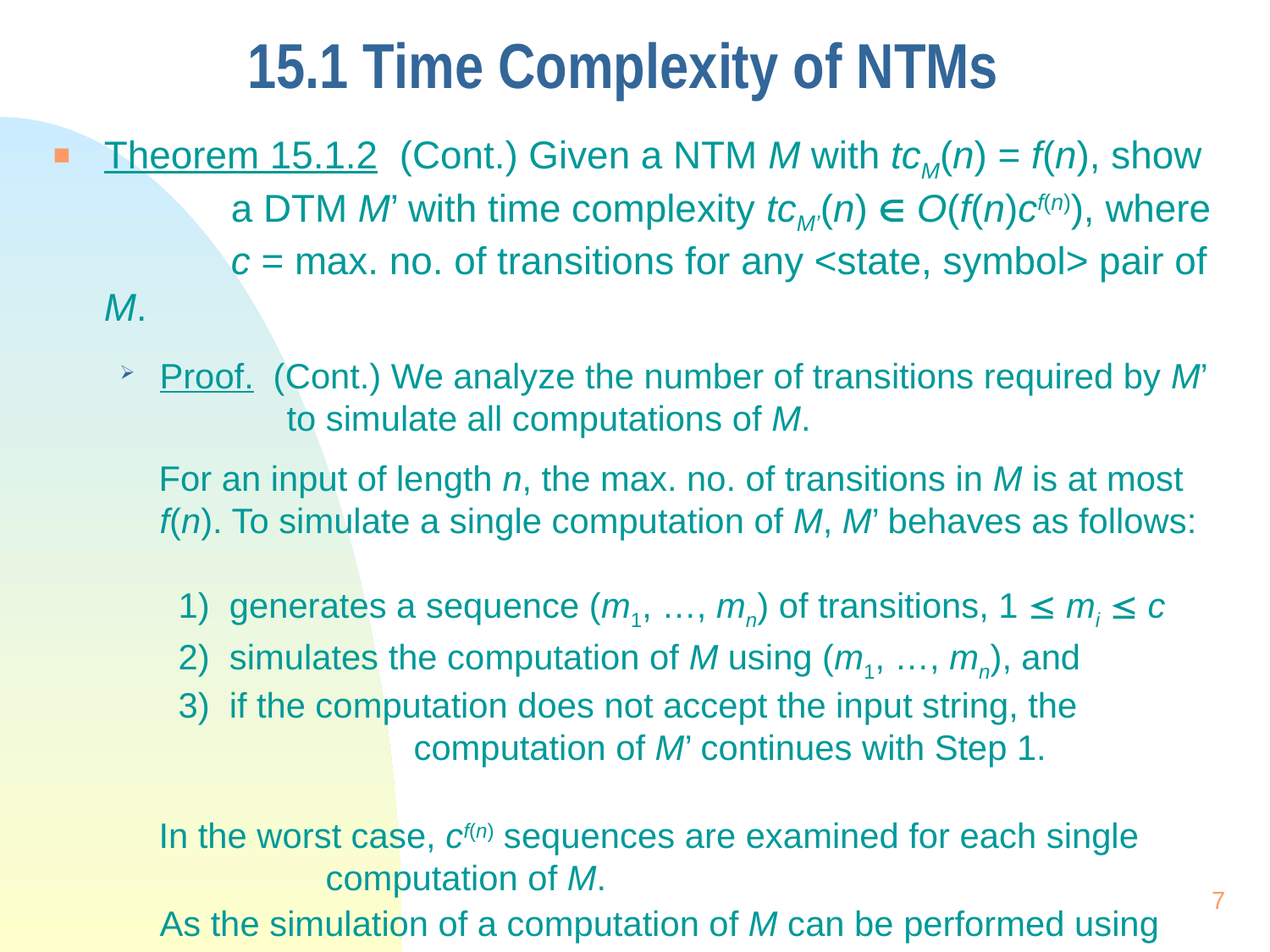

# 15.1 Time Complexity of NTMs
Theorem 15.1.2  (Cont.) Given a NTM M with tcM(n) = f(n), show 	a DTM M’ with time complexity tcM’(n) ∈ O(f(n)cf(n)), where 	c = max. no. of transitions for any <state, symbol> pair of M.
Proof.  (Cont.) We analyze the number of transitions required by M’ 	to simulate all computations of M.
    For an input of length n, the max. no. of transitions in M is at most f(n). To simulate a single computation of M, M’ behaves as follows:

      1)  generates a sequence (m1, …, mn) of transitions, 1 ≤ mi ≤ c
      2)  simulates the computation of M using (m1, …, mn), and
      3)  if the computation does not accept the input string, the 			computation of M’ continues with Step 1.

    In the worst case, cf(n) sequences are examined for each single 	    	    computation of M.
	As the simulation of a computation of M can be performed using  	 	O(f(n)) transitions of M’, tcM’(n) ∈ O(f(n)cf(n)) in simulating M by M’.
7